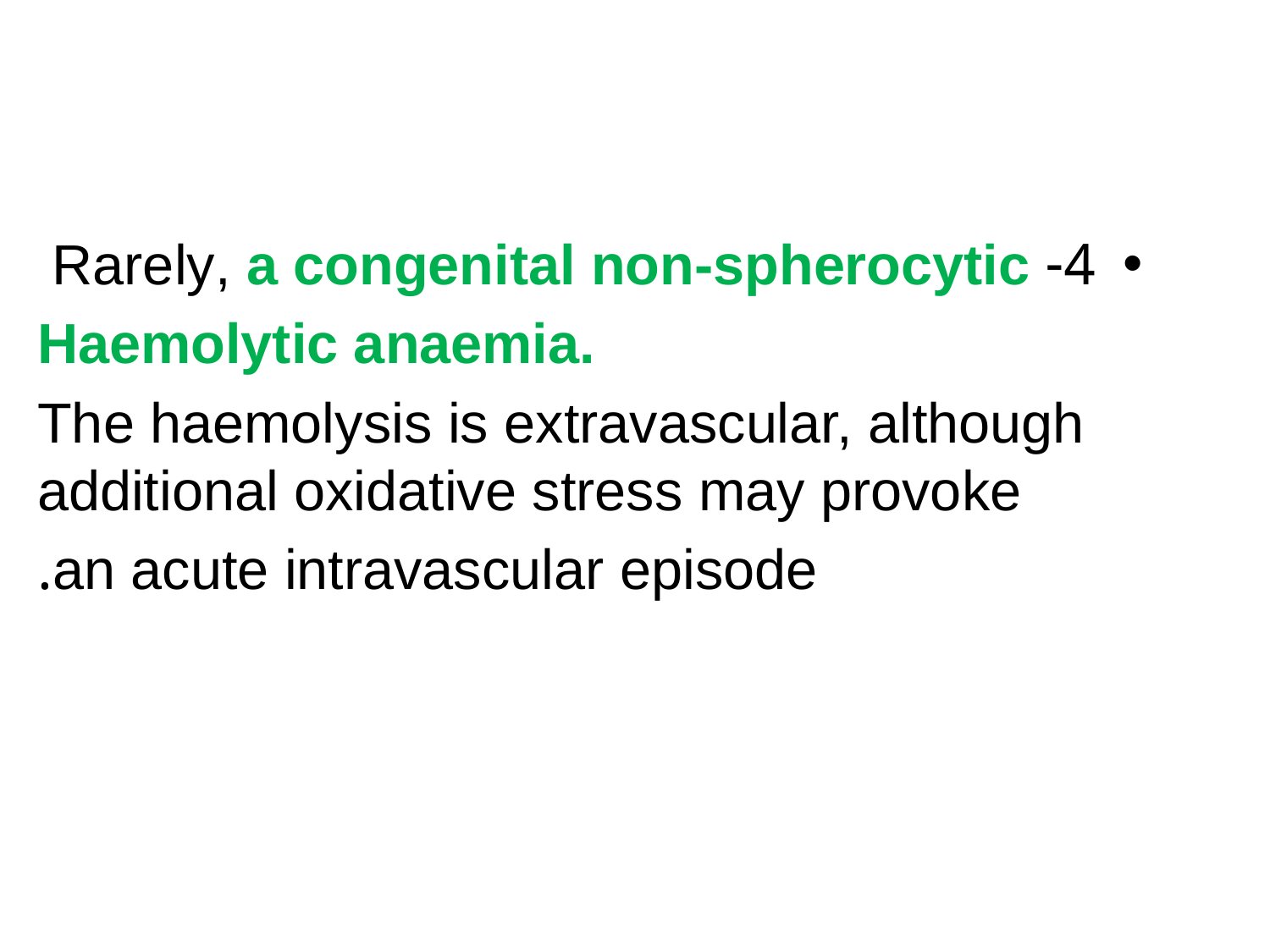

#
4- Rarely, a congenital non‐spherocytic
Haemolytic anaemia.
The haemolysis is extravascular, although additional oxidative stress may provoke
an acute intravascular episode.